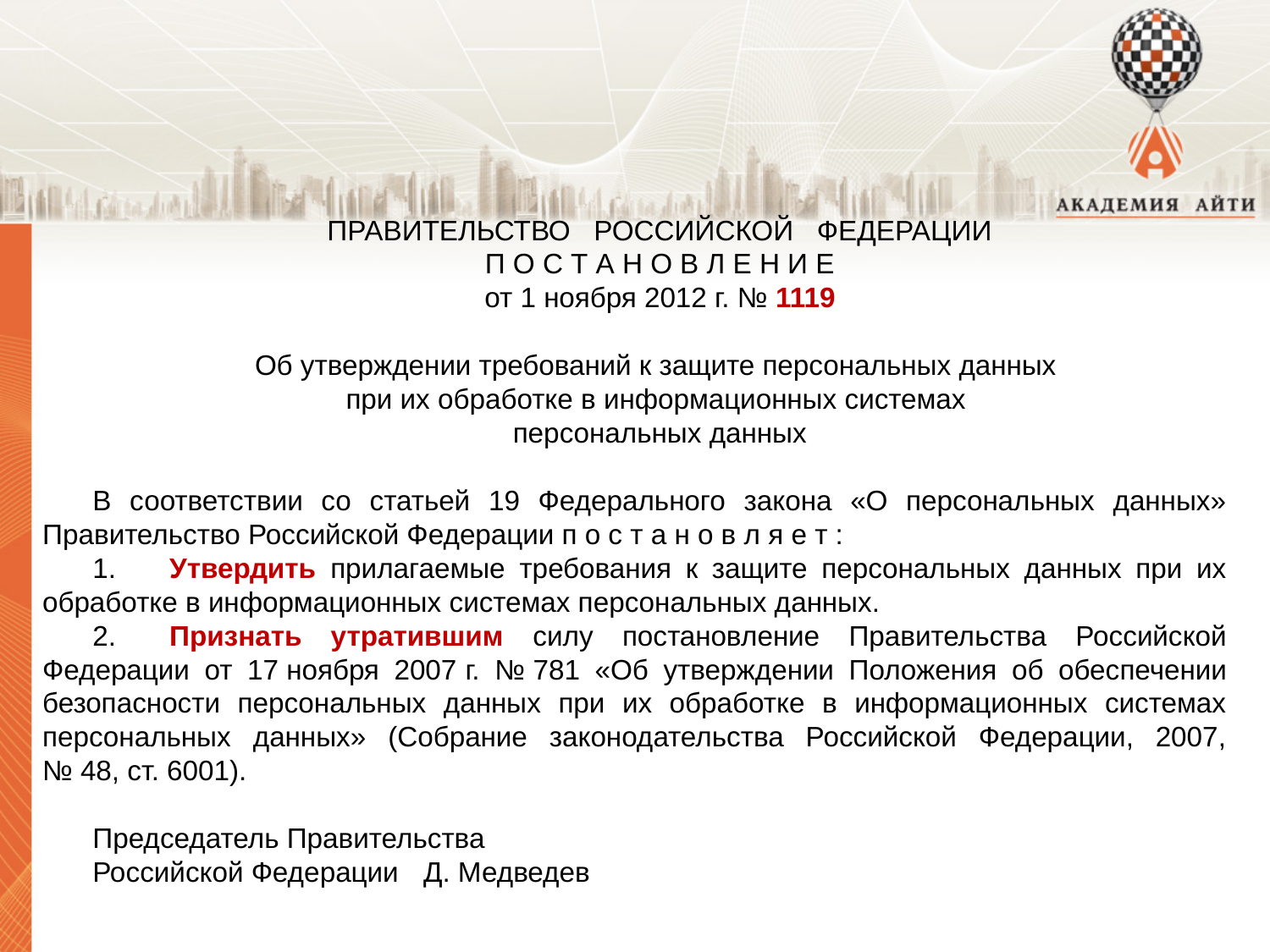

ПРАВИТЕЛЬСТВО   РОССИЙСКОЙ   ФЕДЕРАЦИИ
П О С Т А Н О В Л Е Н И Е
от 1 ноября 2012 г. № 1119

Об утверждении требований к защите персональных данных
при их обработке в информационных системах
персональных данных

В соответствии со статьей 19 Федерального закона «О персональных данных» Правительство Российской Федерации п о с т а н о в л я е т :
1.	Утвердить прилагаемые требования к защите персональных данных при их обработке в информационных системах персональных данных.
2.	Признать утратившим силу постановление Правительства Российской Федерации от 17 ноября 2007 г. № 781 «Об утверждении Положения об обеспечении безопасности персональных данных при их обработке в информационных системах персональных данных» (Собрание законодательства Российской Федерации, 2007, № 48, ст. 6001).

Председатель Правительства
Российской Федерации	Д. Медведев